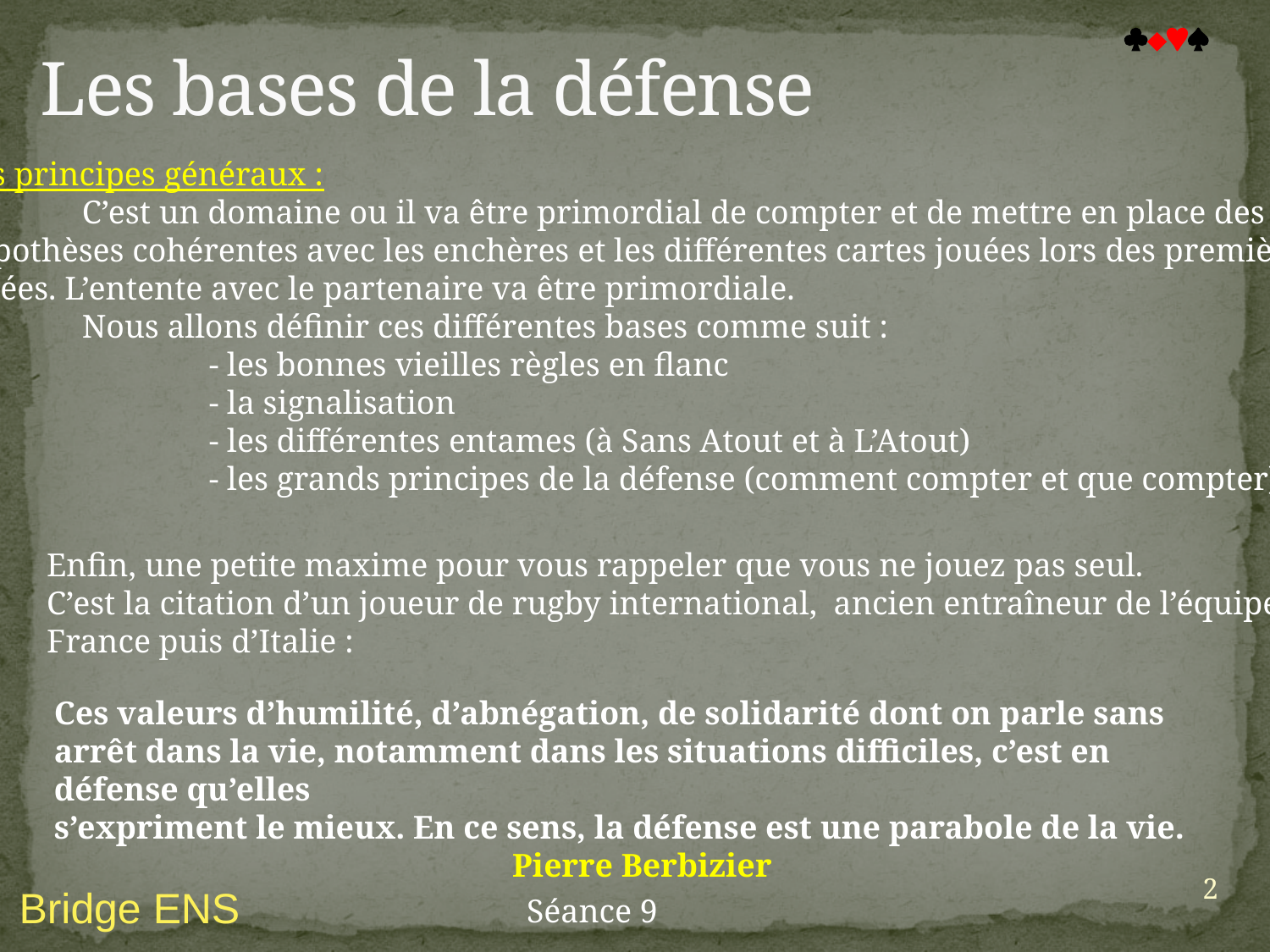

# Les bases de la défense
♣♦♥♠
Les principes généraux :
	C’est un domaine ou il va être primordial de compter et de mettre en place des
hypothèses cohérentes avec les enchères et les différentes cartes jouées lors des premières
levées. L’entente avec le partenaire va être primordiale.
	Nous allons définir ces différentes bases comme suit :
		- les bonnes vieilles règles en flanc
		- la signalisation
		- les différentes entames (à Sans Atout et à L’Atout)
		- les grands principes de la défense (comment compter et que compter)
Enfin, une petite maxime pour vous rappeler que vous ne jouez pas seul.
C’est la citation d’un joueur de rugby international,  ancien entraîneur de l’équipe de
France puis d’Italie :

Ces valeurs d’humilité, d’abnégation, de solidarité dont on parle sans arrêt dans la vie, notamment dans les situations difficiles, c’est en défense qu’elles
s’expriment le mieux. En ce sens, la défense est une parabole de la vie.
Pierre Berbizier

2
Bridge ENS
Séance 9